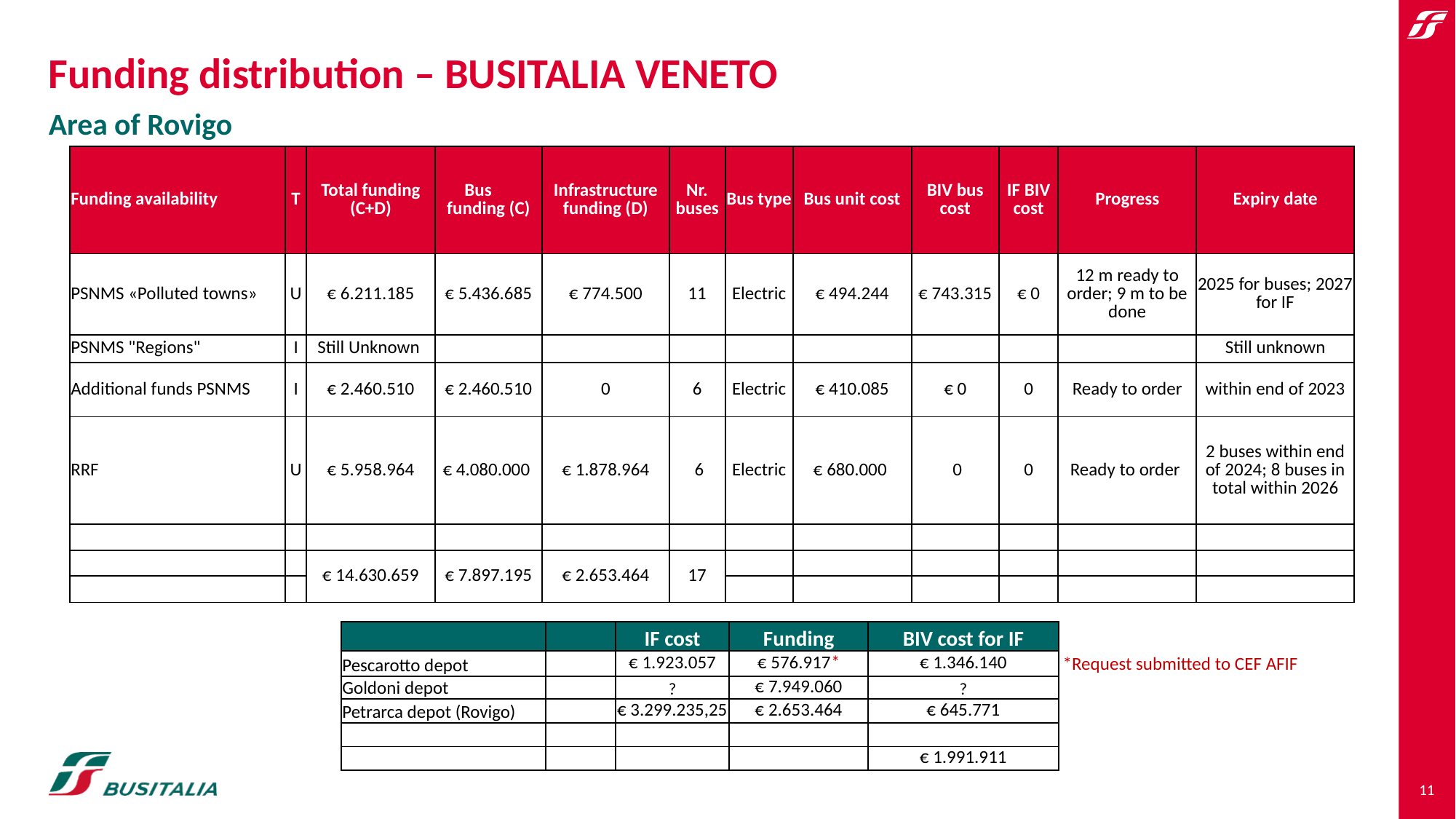

# Funding distribution – BUSITALIA VENETO
Area of Rovigo
| Funding availability | T | Total funding (C+D) | Bus funding (C) | Infrastructure funding (D) | Nr. buses | Bus type | Bus unit cost | BIV bus cost | IF BIV cost | Progress | Expiry date |
| --- | --- | --- | --- | --- | --- | --- | --- | --- | --- | --- | --- |
| PSNMS «Polluted towns» | U | € 6.211.185 | € 5.436.685 | € 774.500 | 11 | Electric | € 494.244 | € 743.315 | € 0 | 12 m ready to order; 9 m to be done | 2025 for buses; 2027 for IF |
| PSNMS "Regions" | I | Still Unknown |  |  |  |  |  |  |  |  | Still unknown |
| Additional funds PSNMS | I | € 2.460.510 | € 2.460.510 | 0 | 6 | Electric | € 410.085 | € 0 | 0 | Ready to order | within end of 2023 |
| RRF | U | € 5.958.964 | € 4.080.000 | € 1.878.964 | 6 | Electric | € 680.000 | 0 | 0 | Ready to order | 2 buses within end of 2024; 8 buses in total within 2026 |
|  |  |  |  |  |  |  |  |  |  |  |  |
|  |  | € 14.630.659 | € 7.897.195 | € 2.653.464 | 17 |  |  |  |  |  |  |
|  |  |  |  |  |  |  |  |  |  |  |  |
|  |  | IF cost | Funding | BIV cost for IF |
| --- | --- | --- | --- | --- |
| Pescarotto depot |  | € 1.923.057 | € 576.917\* | € 1.346.140 |
| Goldoni depot |  | ? | € 7.949.060 | ? |
| Petrarca depot (Rovigo) |  | € 3.299.235,25 | € 2.653.464 | € 645.771 |
|  |  |  |  |  |
|  |  |  |  | € 1.991.911 |
 *Request submitted to CEF AFIF